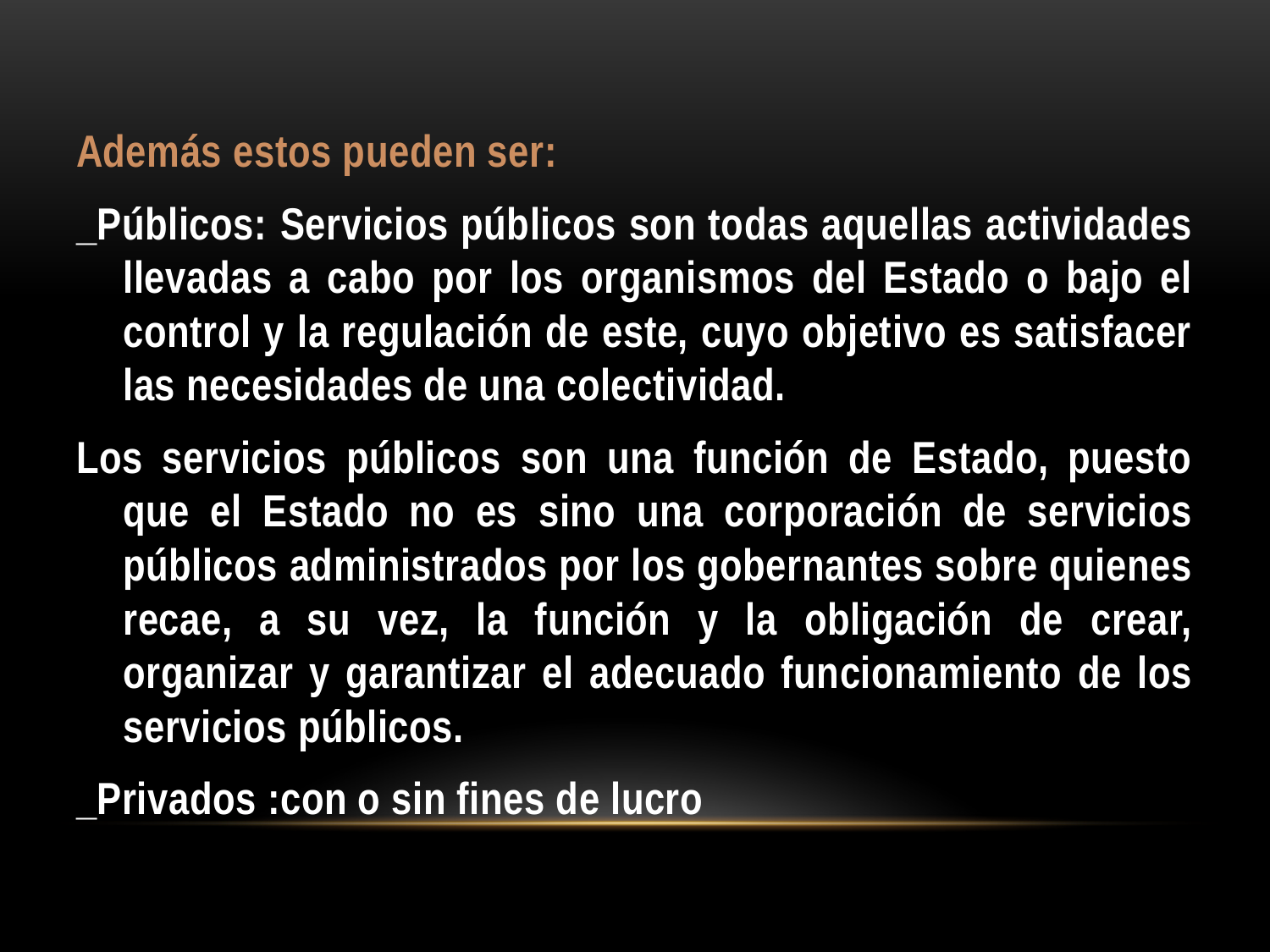

Además estos pueden ser:
_Públicos: Servicios públicos son todas aquellas actividades llevadas a cabo por los organismos del Estado o bajo el control y la regulación de este, cuyo objetivo es satisfacer las necesidades de una colectividad.
Los servicios públicos son una función de Estado, puesto que el Estado no es sino una corporación de servicios públicos administrados por los gobernantes sobre quienes recae, a su vez, la función y la obligación de crear, organizar y garantizar el adecuado funcionamiento de los servicios públicos.
_Privados :con o sin fines de lucro